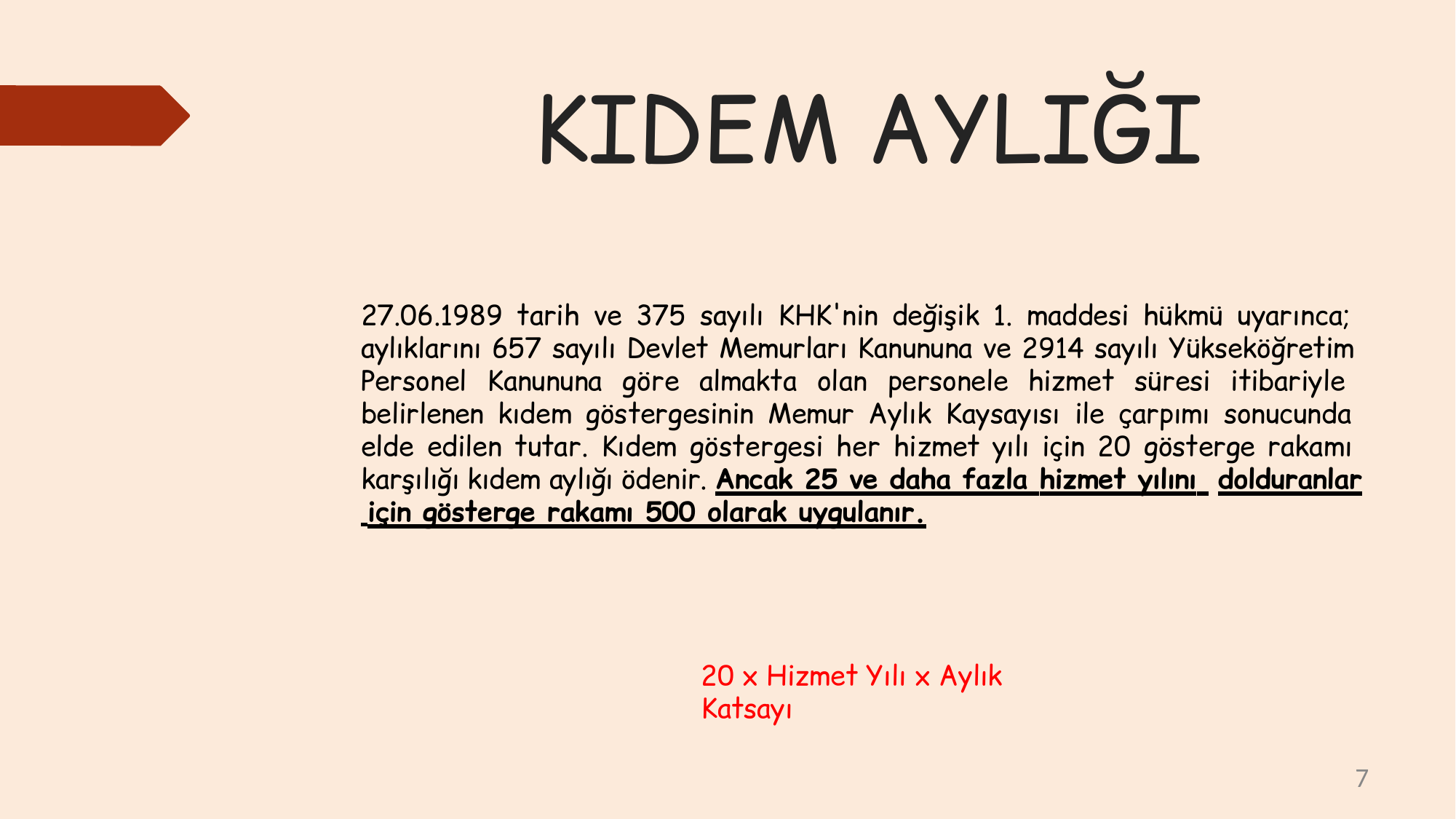

# KIDEM AYLIĞI

27.06.1989 tarih ve 375 sayılı KHK'nin değişik 1. maddesi hükmü uyarınca;  aylıklarını 657 sayılı Devlet Memurları Kanununa ve 2914 sayılı Yükseköğretim  Personel Kanununa göre almakta olan personele hizmet süresi itibariyle  belirlenen kıdem göstergesinin Memur Aylık Kaysayısı ile çarpımı sonucunda  elde edilen tutar. Kıdem göstergesi her hizmet yılı için 20 gösterge rakamı  karşılığı kıdem aylığı ödenir. Ancak 25 ve daha fazla hizmet yılını dolduranlar
 için gösterge rakamı 500 olarak uygulanır.
20 x Hizmet Yılı x Aylık Katsayı
7